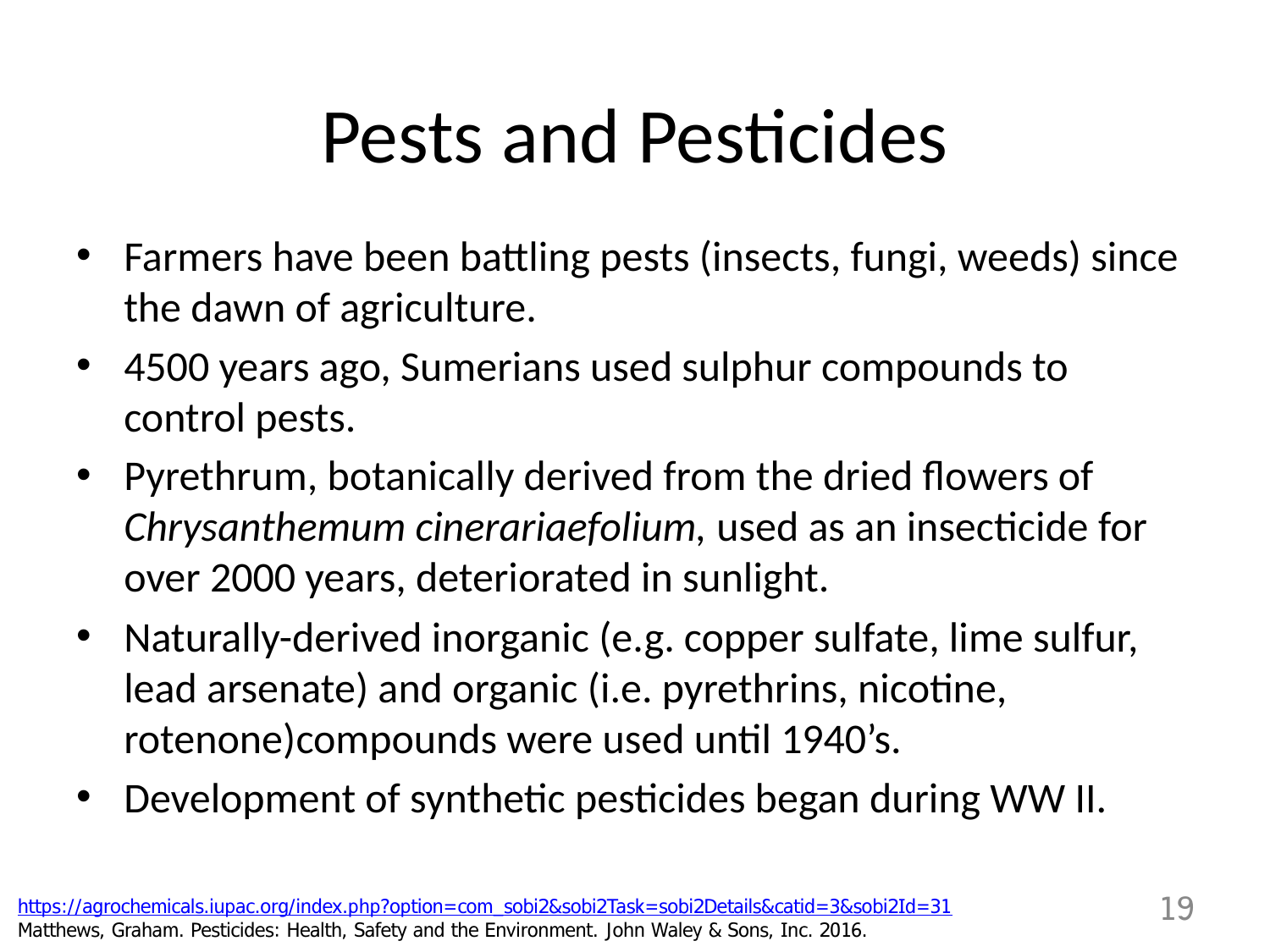

# Pests and Pesticides
Farmers have been battling pests (insects, fungi, weeds) since the dawn of agriculture.
4500 years ago, Sumerians used sulphur compounds to control pests.
Pyrethrum, botanically derived from the dried flowers of Chrysanthemum cinerariaefolium, used as an insecticide for over 2000 years, deteriorated in sunlight.
Naturally-derived inorganic (e.g. copper sulfate, lime sulfur, lead arsenate) and organic (i.e. pyrethrins, nicotine, rotenone)compounds were used until 1940’s.
Development of synthetic pesticides began during WW II.

19
https://agrochemicals.iupac.org/index.php?option=com_sobi2&sobi2Task=sobi2Details&catid=3&sobi2Id=31
Matthews, Graham. Pesticides: Health, Safety and the Environment. John Waley & Sons, Inc. 2016.